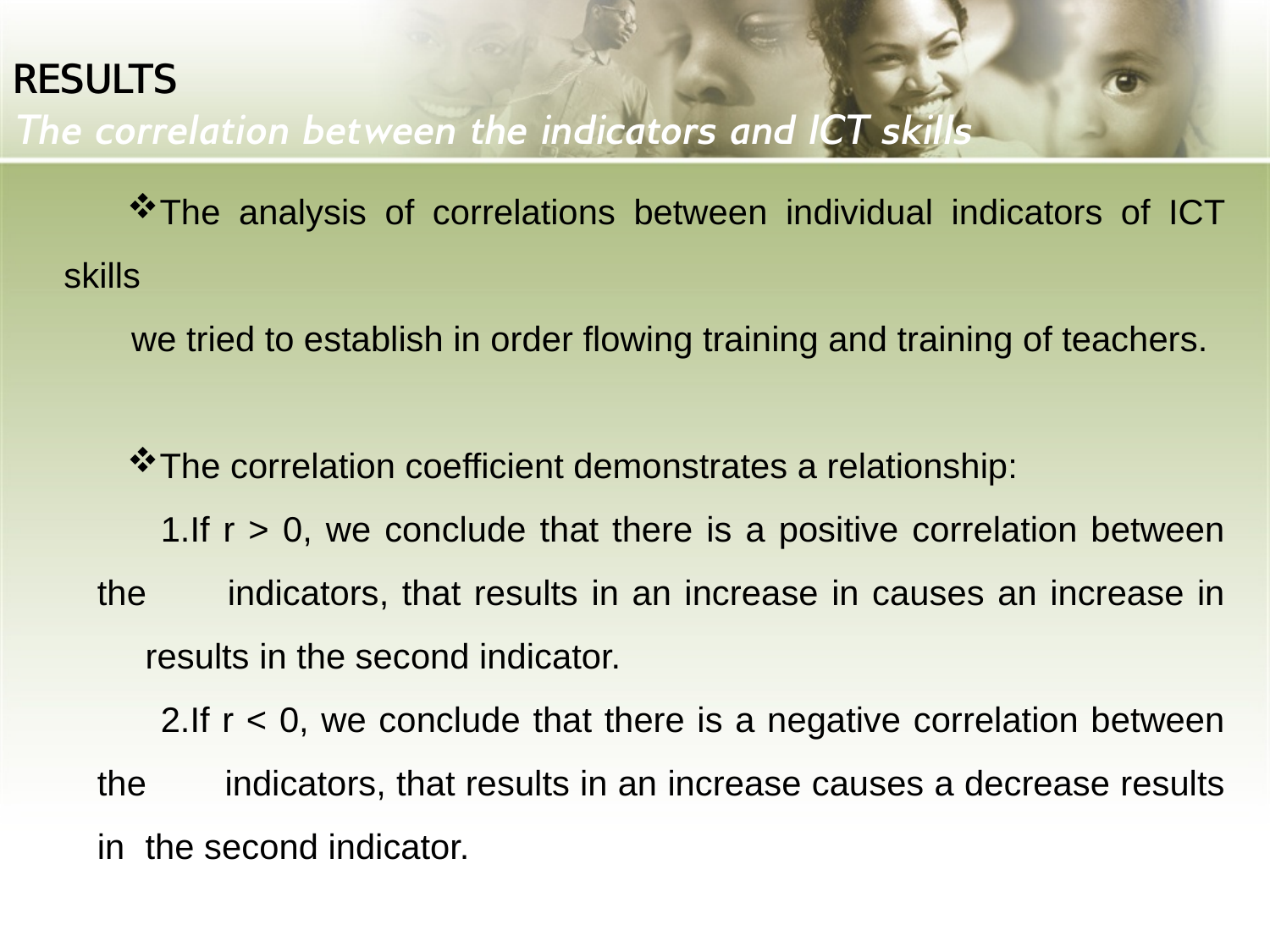

# RESULTS The correlation between the indicators and ICT skills
The analysis of correlations between individual indicators of ICT skills
 	  we tried to establish in order flowing training and training of teachers.

The correlation coefficient demonstrates a relationship:
If r > 0, we conclude that there is a positive correlation between the 	indicators, that results in an increase in causes an increase in 	results in the second indicator.
If r < 0, we conclude that there is a negative correlation between the 	indicators, that results in an increase causes a decrease results in 	the second indicator.